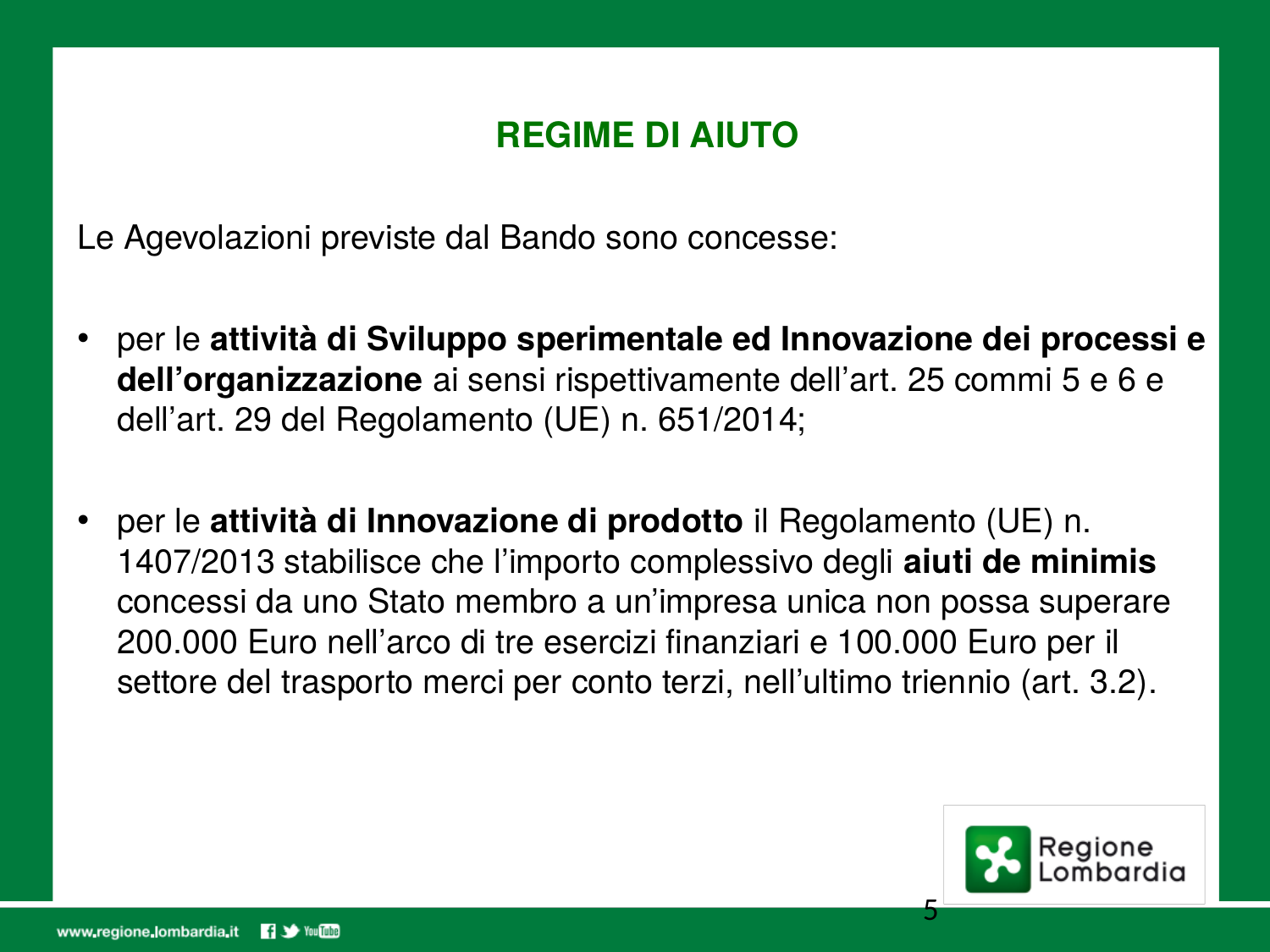

REGIME DI AIUTO

Le Agevolazioni previste dal Bando sono concesse:

per le attività di Sviluppo sperimentale ed Innovazione dei processi e dell’organizzazione ai sensi rispettivamente dell’art. 25 commi 5 e 6 e dell’art. 29 del Regolamento (UE) n. 651/2014;

per le attività di Innovazione di prodotto il Regolamento (UE) n. 1407/2013 stabilisce che l’importo complessivo degli aiuti de minimis concessi da uno Stato membro a un’impresa unica non possa superare 200.000 Euro nell’arco di tre esercizi finanziari e 100.000 Euro per il settore del trasporto merci per conto terzi, nell’ultimo triennio (art. 3.2).
5